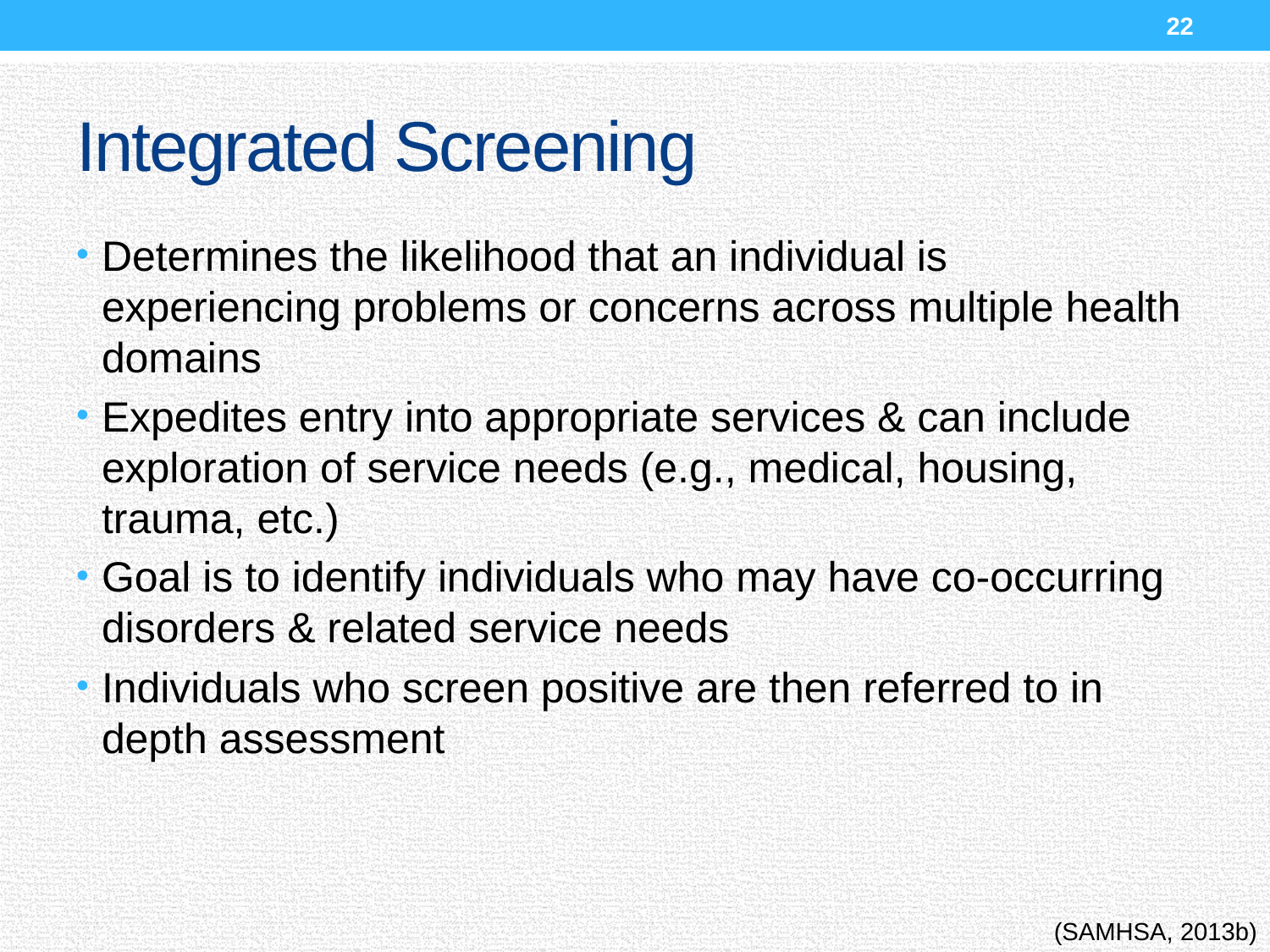

22
# Integrated Screening
Determines the likelihood that an individual is experiencing problems or concerns across multiple health domains
Expedites entry into appropriate services & can include exploration of service needs (e.g., medical, housing, trauma, etc.)
Goal is to identify individuals who may have co-occurring disorders & related service needs
Individuals who screen positive are then referred to in depth assessment
(SAMHSA, 2013b)